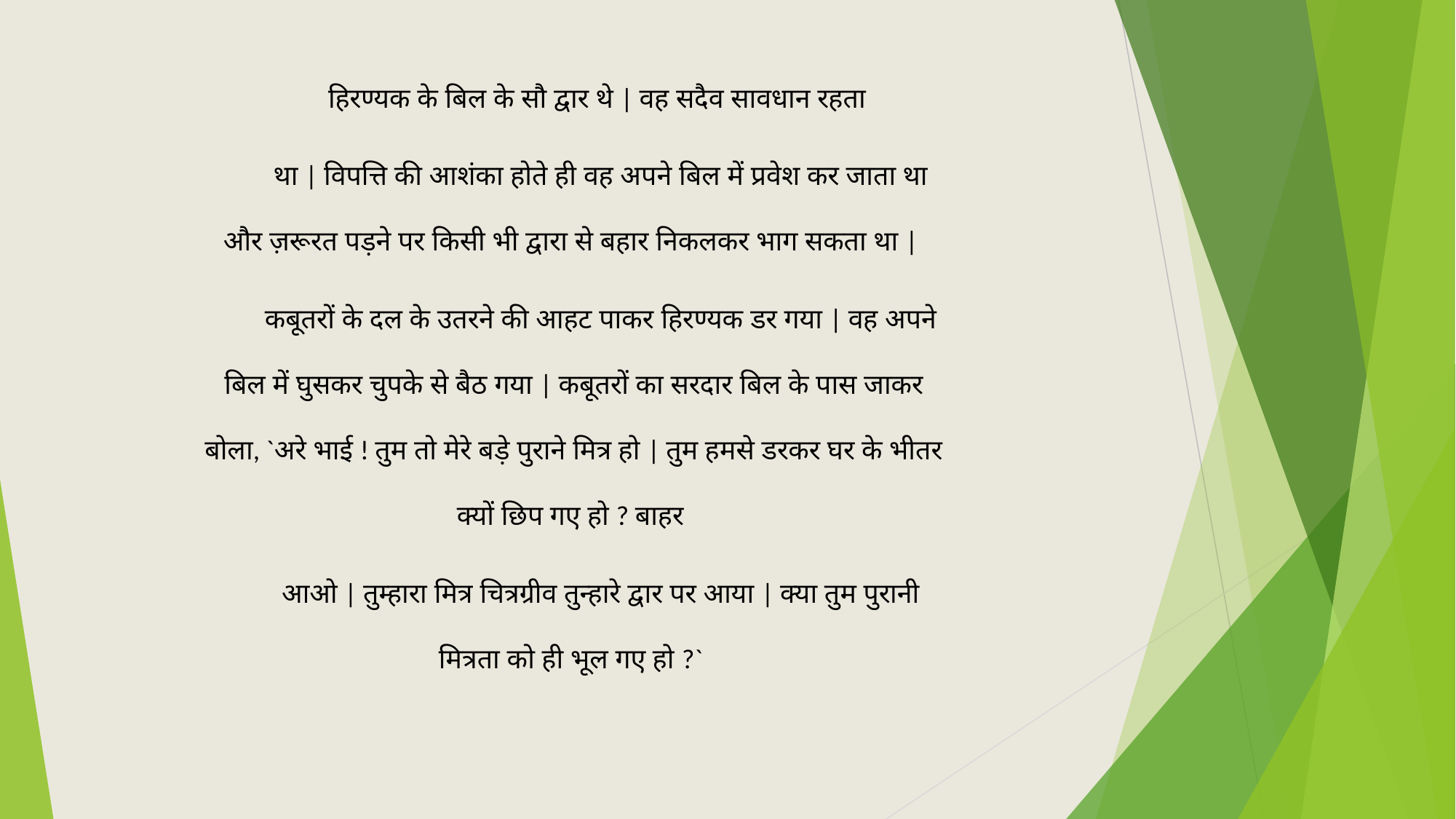

हिरण्यक के बिल के सौ द्वार थे | वह सदैव सावधान रहता
था | विपत्ति की आशंका होते ही वह अपने बिल में प्रवेश कर जाता था और ज़रूरत पड़ने पर किसी भी द्वारा से बहार निकलकर भाग सकता था |
कबूतरों के दल के उतरने की आहट पाकर हिरण्यक डर गया | वह अपने बिल में घुसकर चुपके से बैठ गया | कबूतरों का सरदार बिल के पास जाकर बोला, `अरे भाई ! तुम तो मेरे बड़े पुराने मित्र हो | तुम हमसे डरकर घर के भीतर क्यों छिप गए हो ? बाहर
आओ | तुम्हारा मित्र चित्रग्रीव तुन्हारे द्वार पर आया | क्या तुम पुरानी मित्रता को ही भूल गए हो ?`